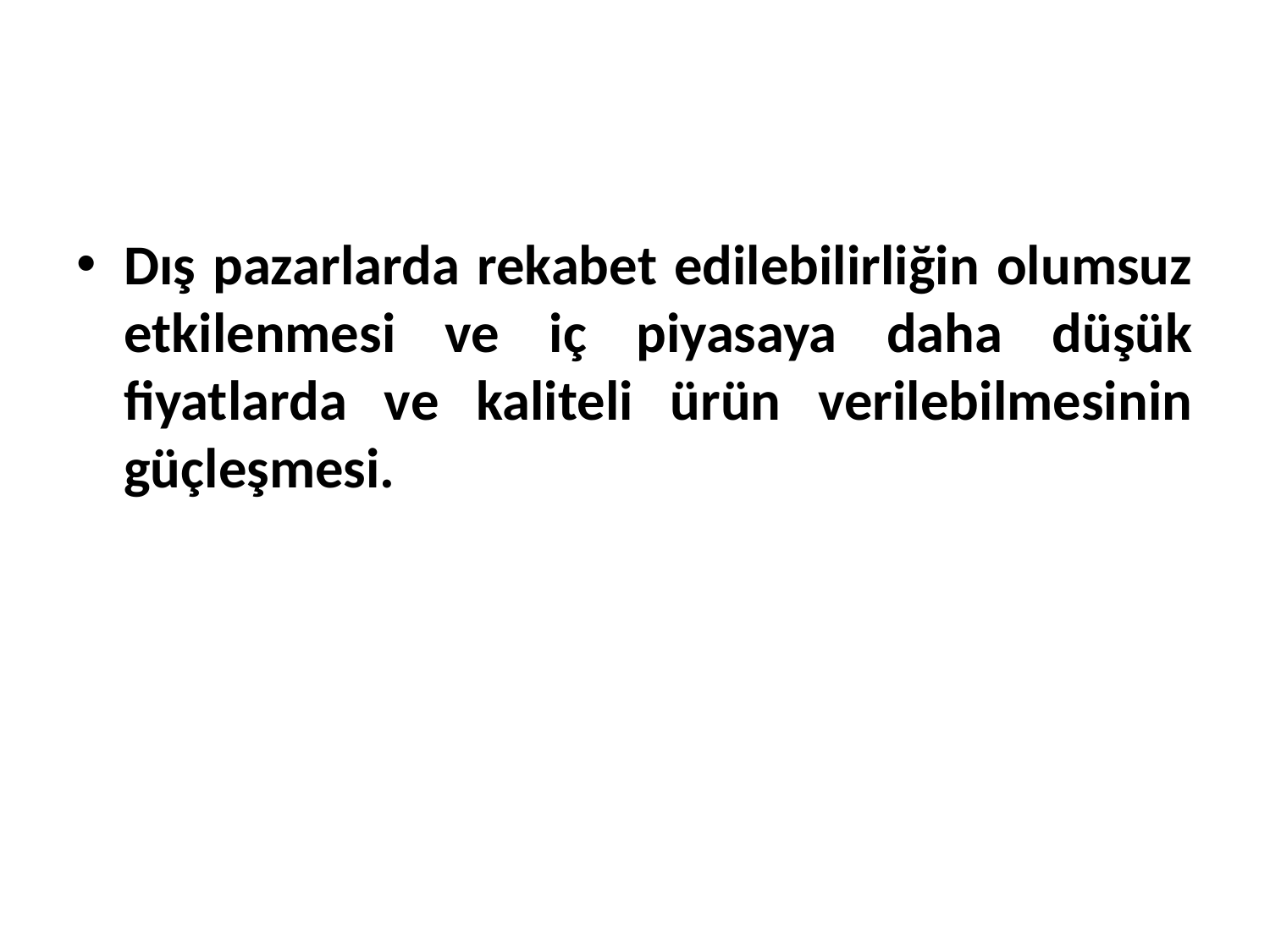

Dış pazarlarda rekabet edilebilirliğin olumsuz etkilenmesi ve iç piyasaya daha düşük fiyatlarda ve kaliteli ürün verilebilmesinin güçleşmesi.